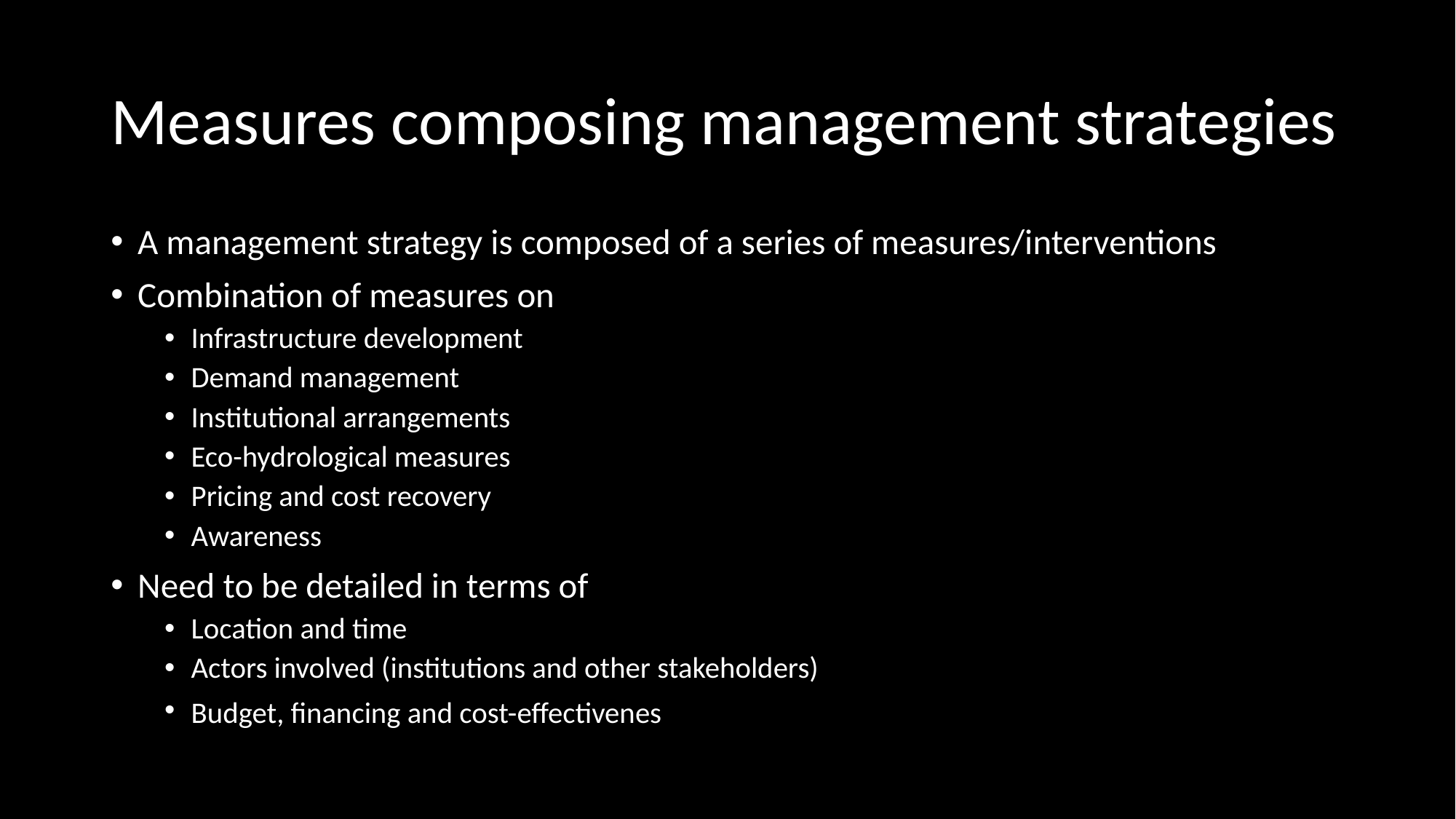

# Measures composing management strategies
A management strategy is composed of a series of measures/interventions
Combination of measures on
Infrastructure development
Demand management
Institutional arrangements
Eco-hydrological measures
Pricing and cost recovery
Awareness
Need to be detailed in terms of
Location and time
Actors involved (institutions and other stakeholders)
Budget, financing and cost-effectivenestiat